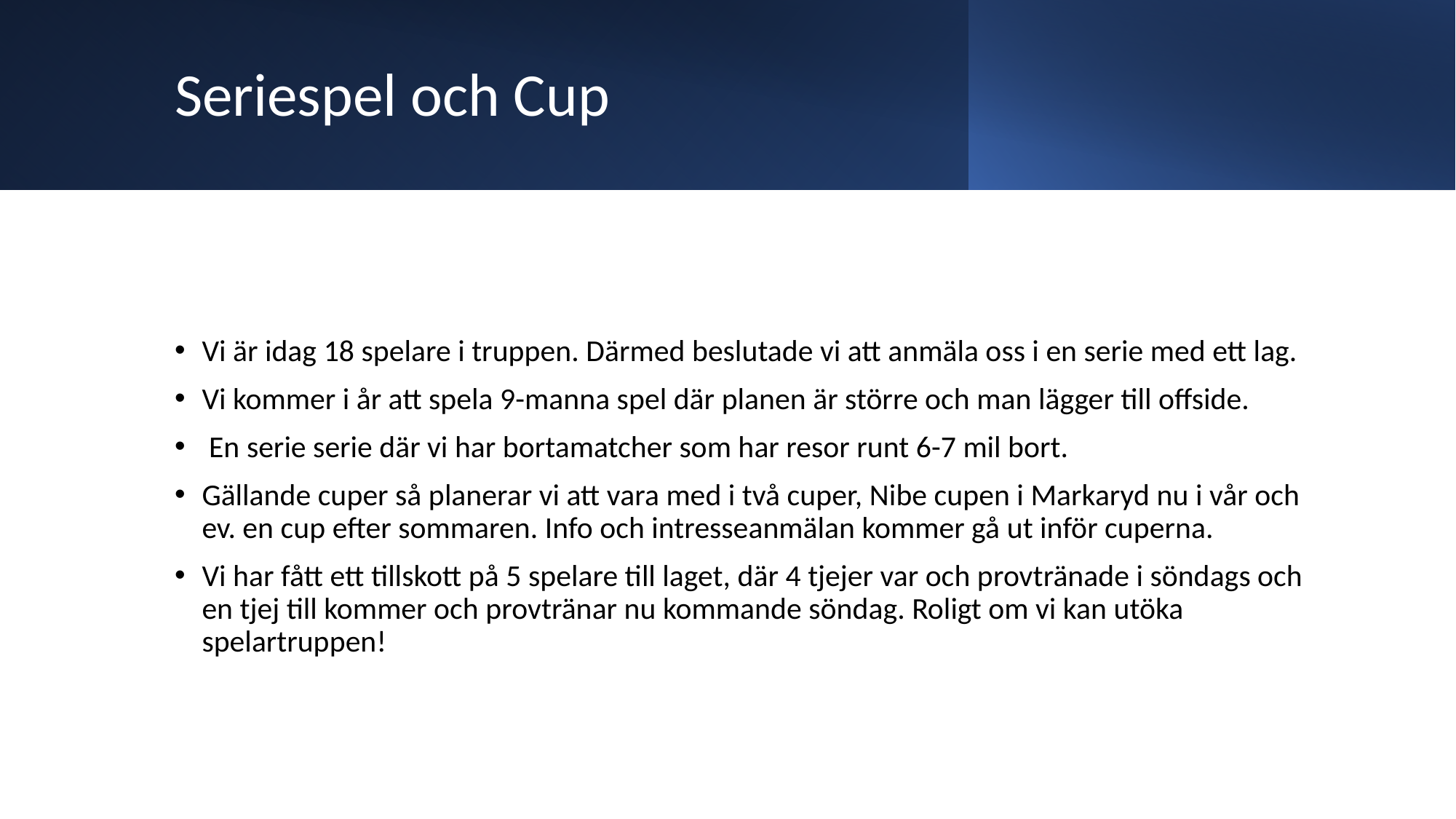

# Seriespel och Cup
Vi är idag 18 spelare i truppen. Därmed beslutade vi att anmäla oss i en serie med ett lag.
Vi kommer i år att spela 9-manna spel där planen är större och man lägger till offside.
 En serie serie där vi har bortamatcher som har resor runt 6-7 mil bort.
Gällande cuper så planerar vi att vara med i två cuper, Nibe cupen i Markaryd nu i vår och ev. en cup efter sommaren. Info och intresseanmälan kommer gå ut inför cuperna.
Vi har fått ett tillskott på 5 spelare till laget, där 4 tjejer var och provtränade i söndags och en tjej till kommer och provtränar nu kommande söndag. Roligt om vi kan utöka spelartruppen!